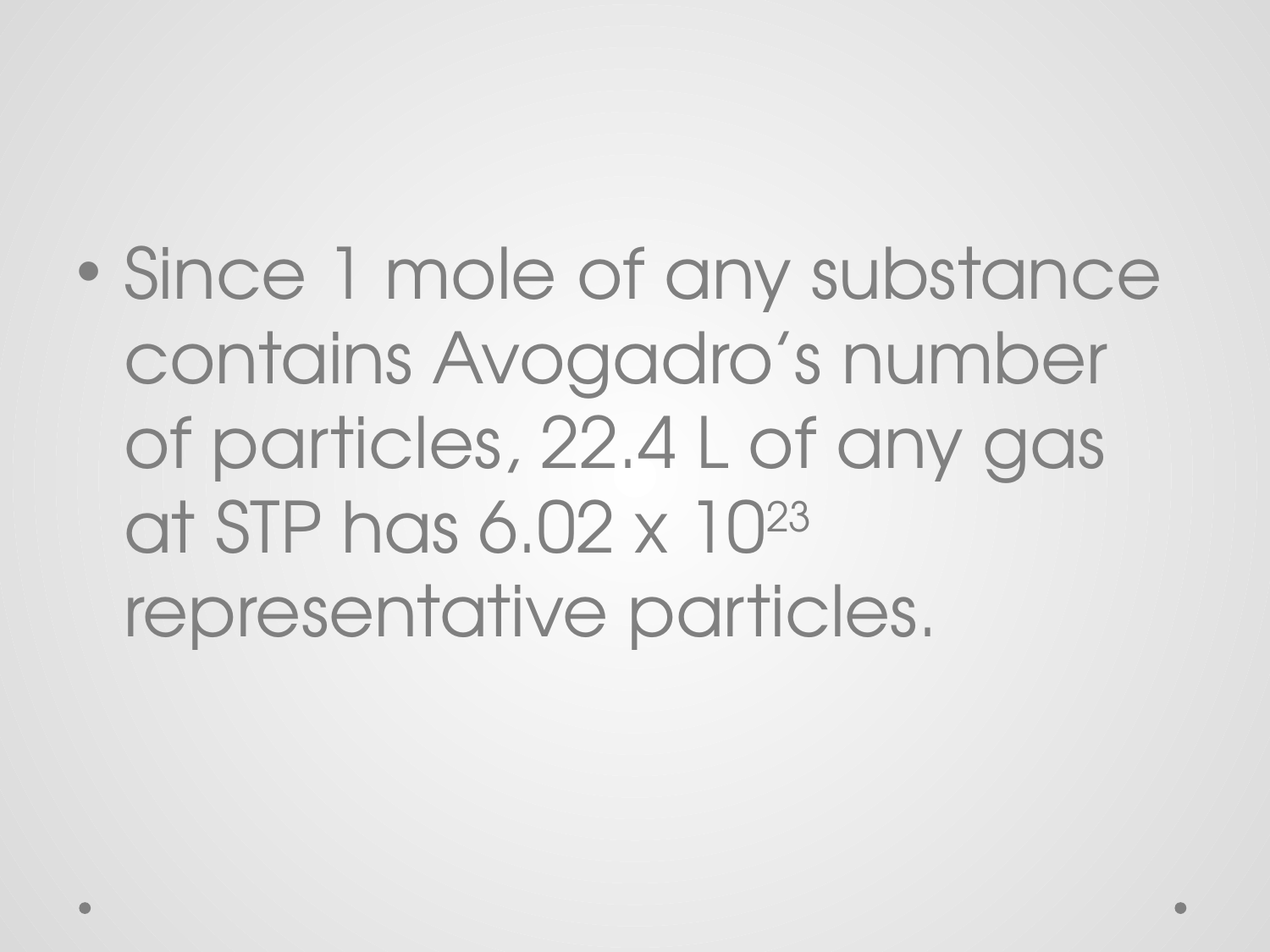

#
Since 1 mole of any substance contains Avogadro’s number of particles, 22.4 L of any gas at STP has 6.02 x 1023 representative particles.